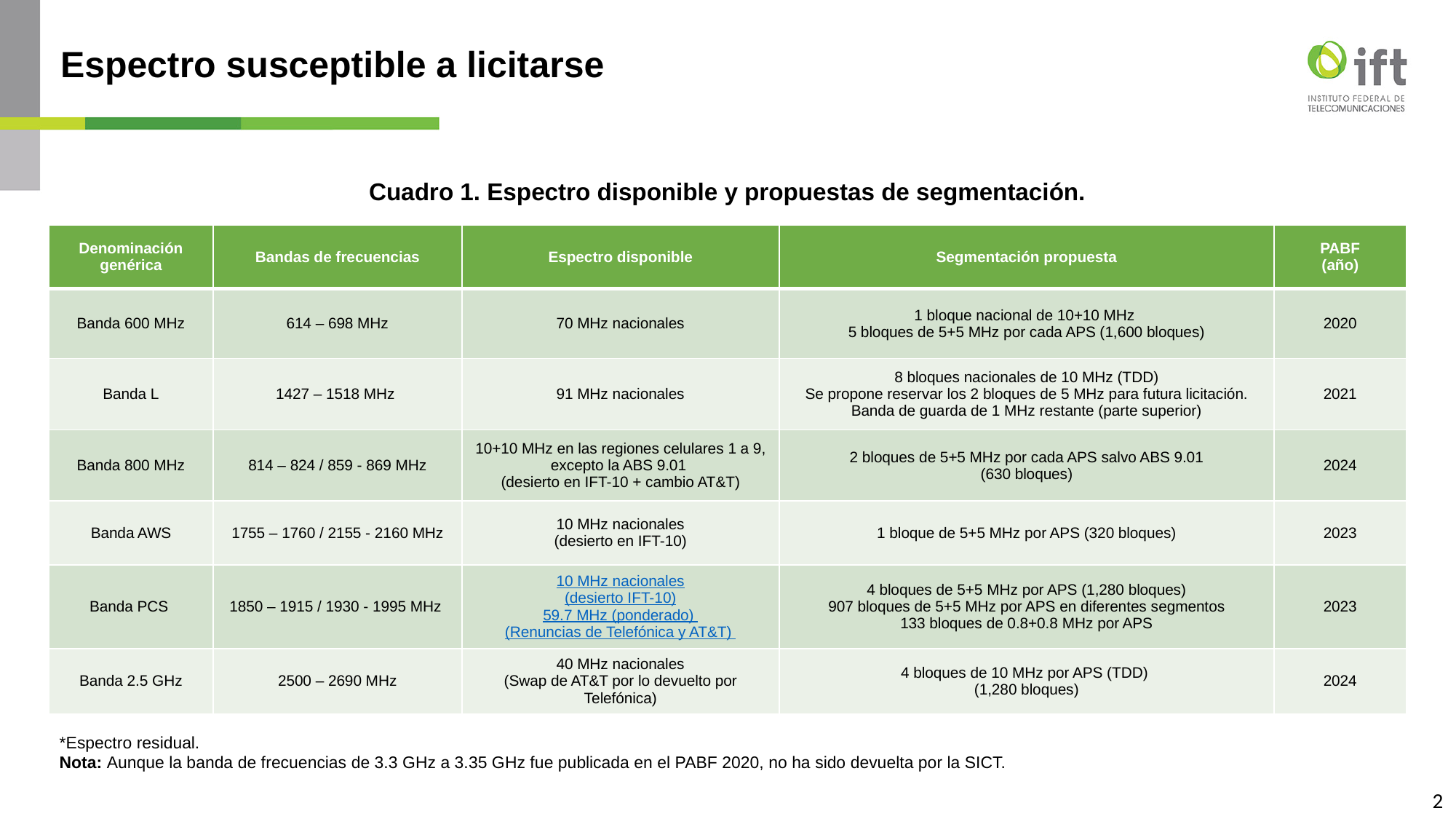

Espectro susceptible a licitarse
Cuadro 1. Espectro disponible y propuestas de segmentación.
| Denominación genérica | Bandas de frecuencias | Espectro disponible | Segmentación propuesta | PABF (año) |
| --- | --- | --- | --- | --- |
| Banda 600 MHz | 614 – 698 MHz | 70 MHz nacionales | 1 bloque nacional de 10+10 MHz 5 bloques de 5+5 MHz por cada APS (1,600 bloques) | 2020 |
| Banda L | 1427 – 1518 MHz | 91 MHz nacionales | 8 bloques nacionales de 10 MHz (TDD) Se propone reservar los 2 bloques de 5 MHz para futura licitación. Banda de guarda de 1 MHz restante (parte superior) | 2021 |
| Banda 800 MHz | 814 – 824 / 859 - 869 MHz | 10+10 MHz en las regiones celulares 1 a 9, excepto la ABS 9.01 (desierto en IFT-10 + cambio AT&T) | 2 bloques de 5+5 MHz por cada APS salvo ABS 9.01 (630 bloques) | 2024 |
| Banda AWS | 1755 – 1760 / 2155 - 2160 MHz | 10 MHz nacionales (desierto en IFT-10) | 1 bloque de 5+5 MHz por APS (320 bloques) | 2023 |
| Banda PCS | 1850 – 1915 / 1930 - 1995 MHz | 10 MHz nacionales (desierto IFT-10) 59.7 MHz (ponderado) (Renuncias de Telefónica y AT&T) | 4 bloques de 5+5 MHz por APS (1,280 bloques) 907 bloques de 5+5 MHz por APS en diferentes segmentos 133 bloques de 0.8+0.8 MHz por APS | 2023 |
| Banda 2.5 GHz | 2500 – 2690 MHz | 40 MHz nacionales (Swap de AT&T por lo devuelto por Telefónica) | 4 bloques de 10 MHz por APS (TDD) (1,280 bloques) | 2024 |
*Espectro residual.
Nota: Aunque la banda de frecuencias de 3.3 GHz a 3.35 GHz fue publicada en el PABF 2020, no ha sido devuelta por la SICT.